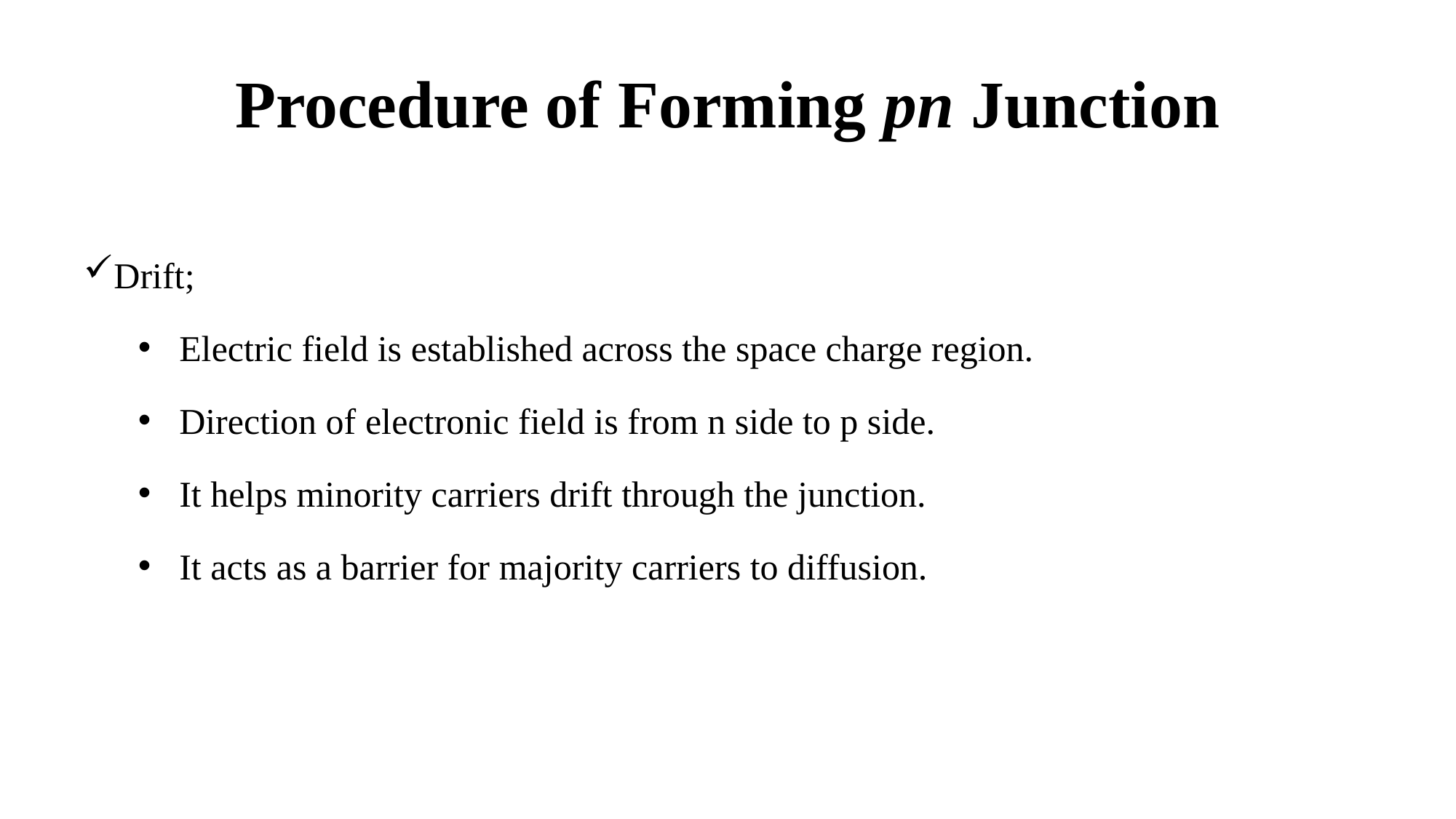

# Procedure of Forming pn Junction
Drift;
Electric field is established across the space charge region.
Direction of electronic field is from n side to p side.
It helps minority carriers drift through the junction.
It acts as a barrier for majority carriers to diffusion.